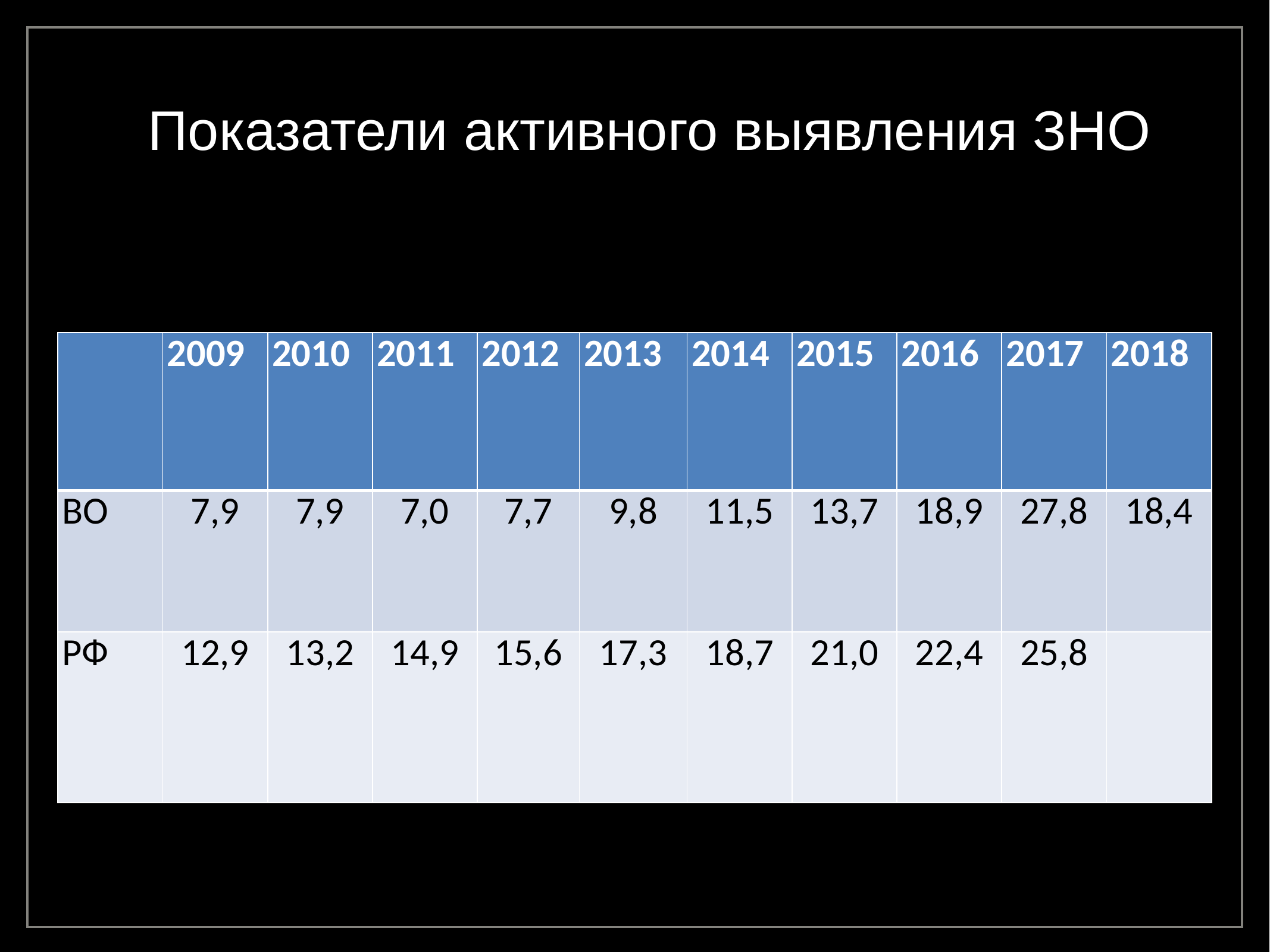

Показатели активного выявления ЗНО
|  | 2009 | 2010 | 2011 | 2012 | 2013 | 2014 | 2015 | 2016 | 2017 | 2018 |
| --- | --- | --- | --- | --- | --- | --- | --- | --- | --- | --- |
| ВО | 7,9 | 7,9 | 7,0 | 7,7 | 9,8 | 11,5 | 13,7 | 18,9 | 27,8 | 18,4 |
| РФ | 12,9 | 13,2 | 14,9 | 15,6 | 17,3 | 18,7 | 21,0 | 22,4 | 25,8 |  |